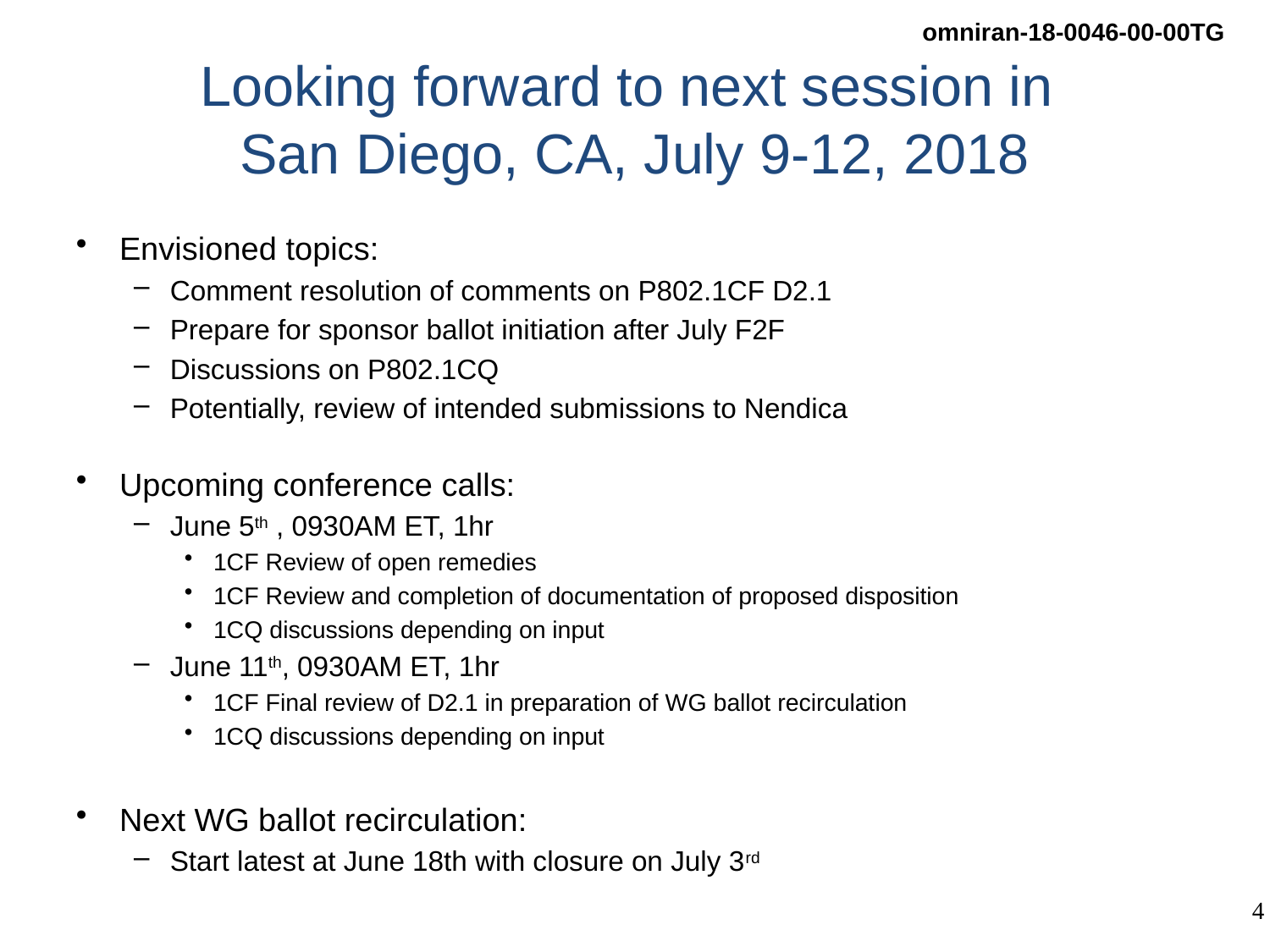

# Looking forward to next session in San Diego, CA, July 9-12, 2018
Envisioned topics:
Comment resolution of comments on P802.1CF D2.1
Prepare for sponsor ballot initiation after July F2F
Discussions on P802.1CQ
Potentially, review of intended submissions to Nendica
Upcoming conference calls:
June 5th , 0930AM ET, 1hr
1CF Review of open remedies
1CF Review and completion of documentation of proposed disposition
1CQ discussions depending on input
June 11th, 0930AM ET, 1hr
1CF Final review of D2.1 in preparation of WG ballot recirculation
1CQ discussions depending on input

Next WG ballot recirculation:
Start latest at June 18th with closure on July 3rd